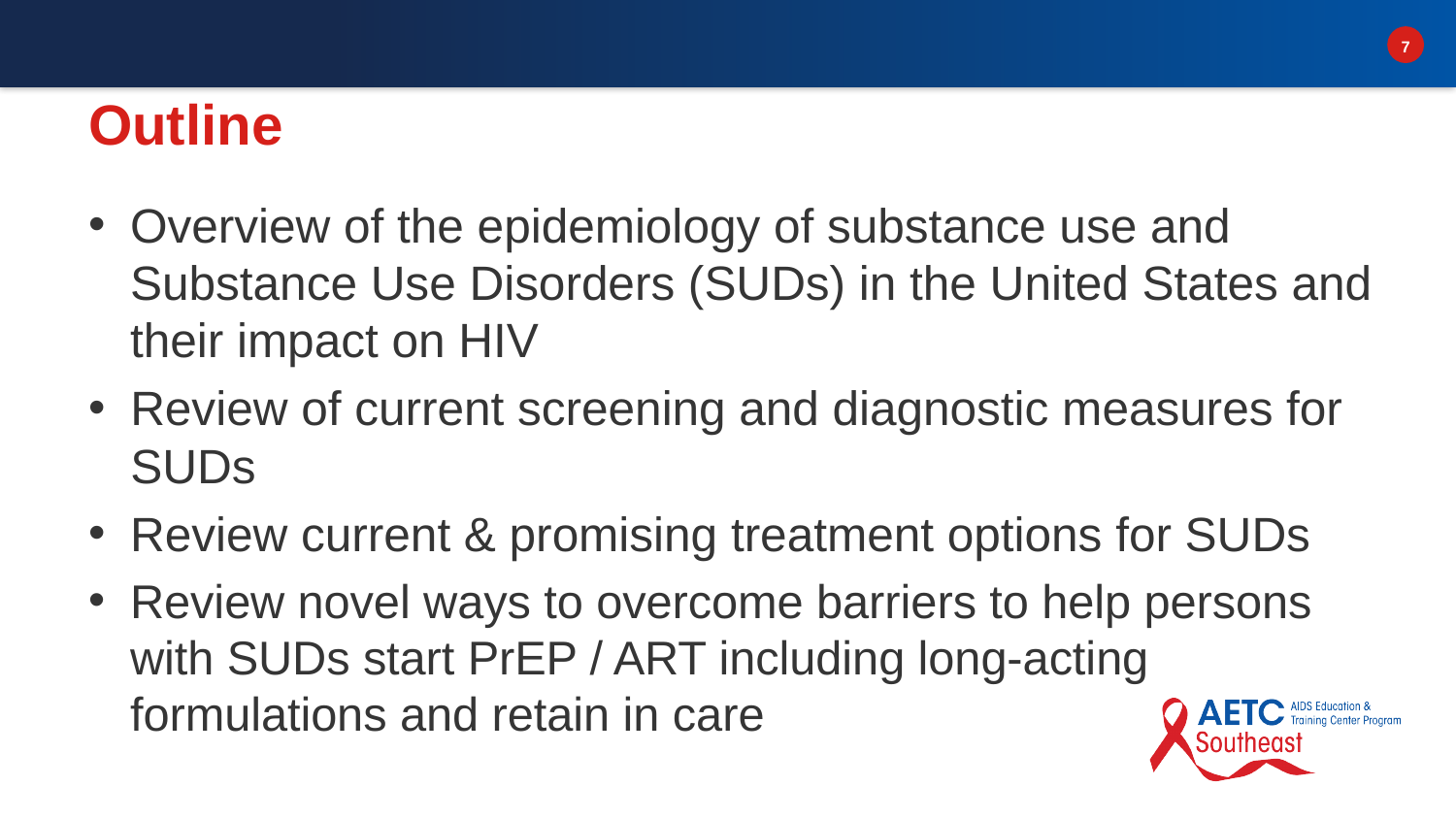

# Outline
Overview of the epidemiology of substance use and Substance Use Disorders (SUDs) in the United States and their impact on HIV
Review of current screening and diagnostic measures for SUDs
Review current & promising treatment options for SUDs
Review novel ways to overcome barriers to help persons with SUDs start PrEP / ART including long-acting formulations and retain in care